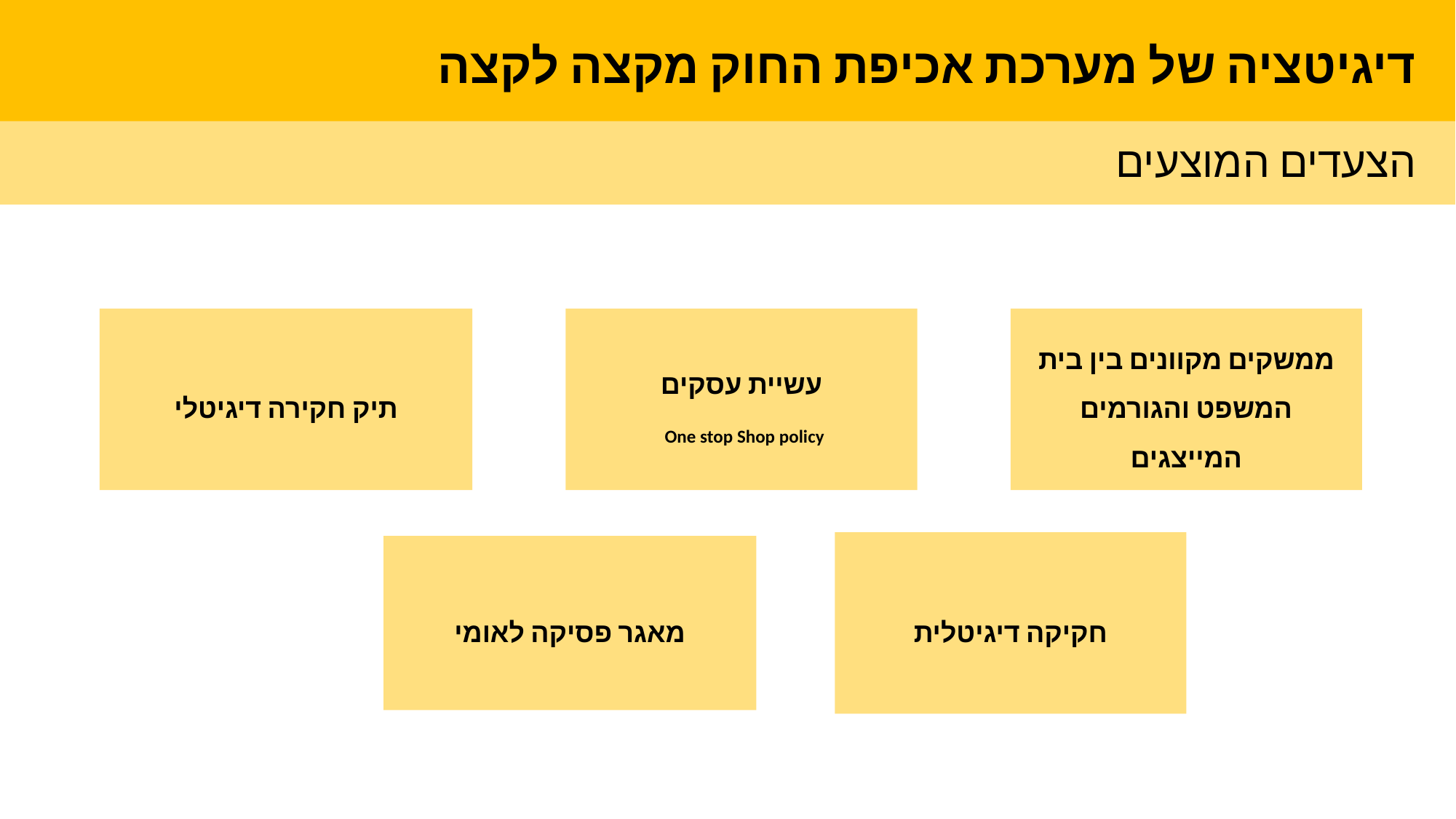

דיגיטציה של מערכת אכיפת החוק מקצה לקצה

הצעדים המוצעים
תיק חקירה דיגיטלי
עשיית עסקים
One stop Shop policy
ממשקים מקוונים בין בית המשפט והגורמים המייצגים
חקיקה דיגיטלית
מאגר פסיקה לאומי